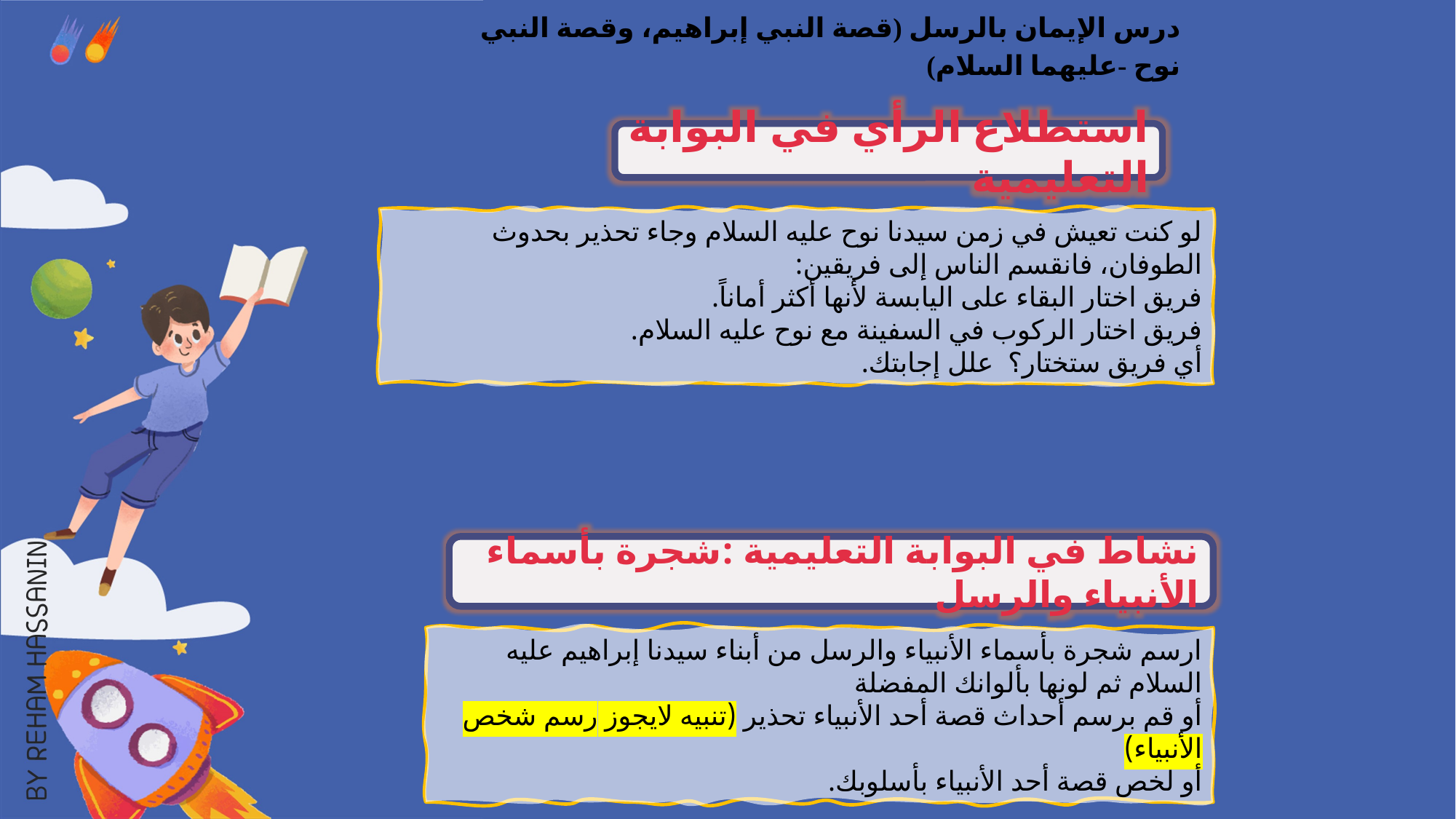

استطلاع الرأي في البوابة التعليمية
‌‏لو كنت تعيش في زمن سيدنا نوح عليه السلام وجاء تحذير بحدوث الطوفان، فانقسم الناس إلى فريقين:
فريق اختار ‏البقاء على اليابسة لأنها أكثر أماناً.
فريق اختار الركوب في السفينة مع نوح عليه السلام.
أي فريق ستختار؟  علل إجابتك.
نشاط في البوابة التعليمية :شجرة بأسماء الأنبياء والرسل
‌‏ارسم شجرة بأسماء الأنبياء والرسل من أبناء سيدنا إبراهيم عليه السلام ثم لونها بألوانك المفضلة
‏أو قم برسم أحداث قصة أحد الأنبياء تحذير (تنبيه لايجوز رسم شخص الأنبياء)
‏أو لخص قصة أحد الأنبياء ‏بأسلوبك.